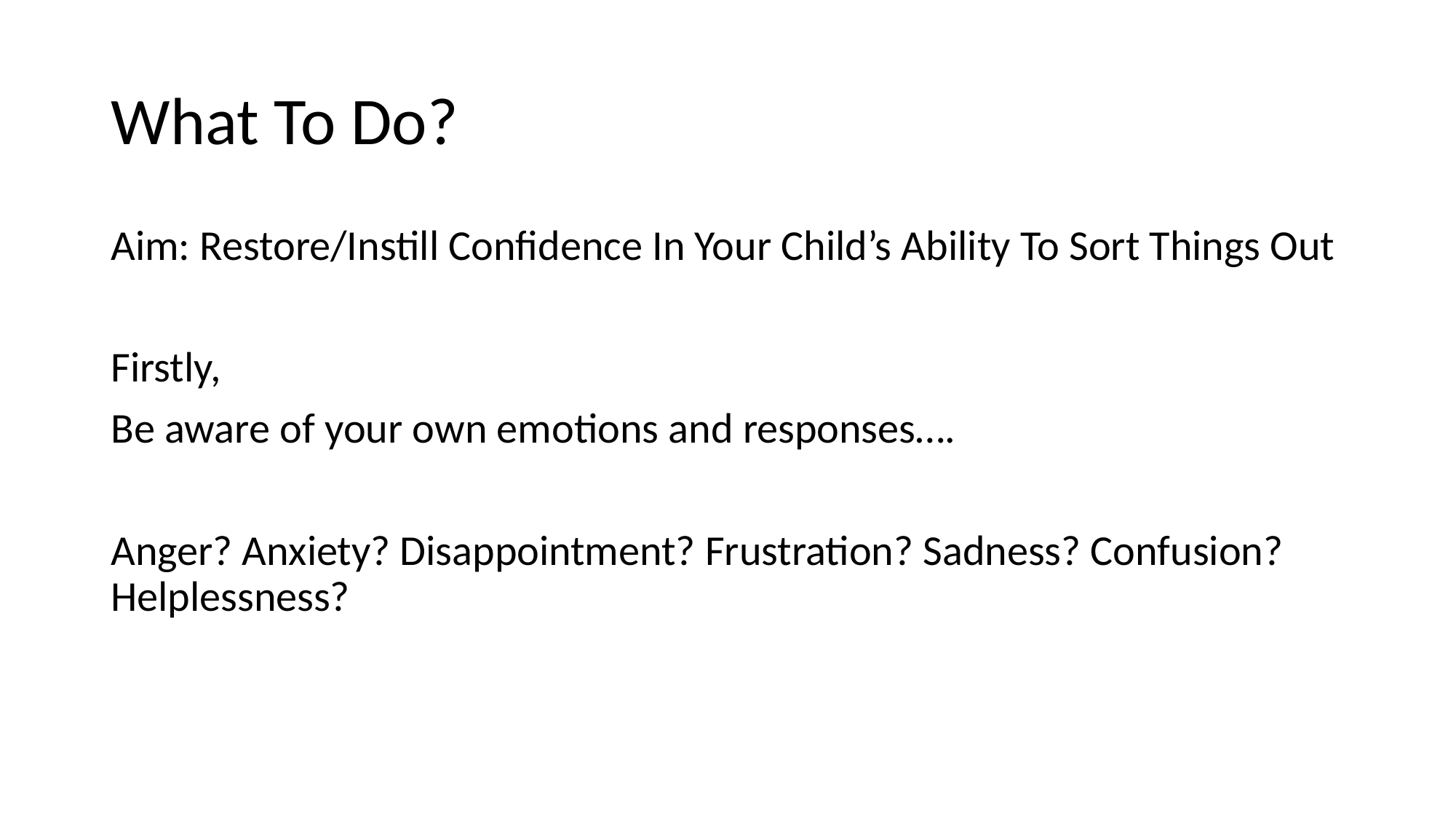

# What To Do?
Aim: Restore/Instill Confidence In Your Child’s Ability To Sort Things Out

Firstly,
Be aware of your own emotions and responses….

Anger? Anxiety? Disappointment? Frustration? Sadness? Confusion? Helplessness?